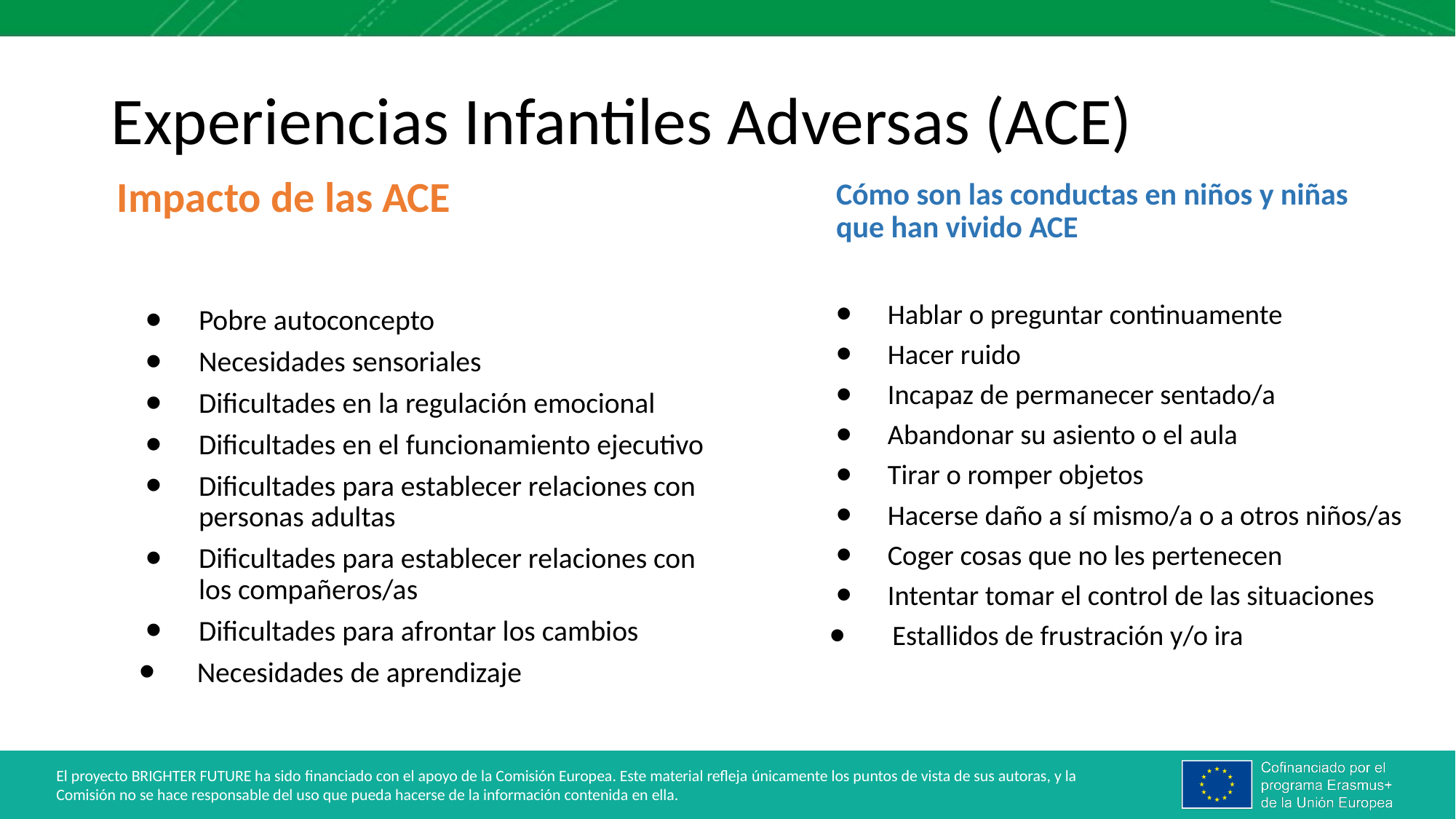

# Experiencias Infantiles Adversas (ACE)
Impacto de las ACE
Cómo son las conductas en niños y niñas
que han vivido ACE
Hablar o preguntar continuamente
Hacer ruido
Incapaz de permanecer sentado/a
Abandonar su asiento o el aula
Tirar o romper objetos
Hacerse daño a sí mismo/a o a otros niños/as
Coger cosas que no les pertenecen
Intentar tomar el control de las situaciones
   Estallidos de frustración y/o ira

Pobre autoconcepto
Necesidades sensoriales
Dificultades en la regulación emocional
Dificultades en el funcionamiento ejecutivo
Dificultades para establecer relaciones con personas adultas
Dificultades para establecer relaciones con los compañeros/as
Dificultades para afrontar los cambios
  Necesidades de aprendizaje